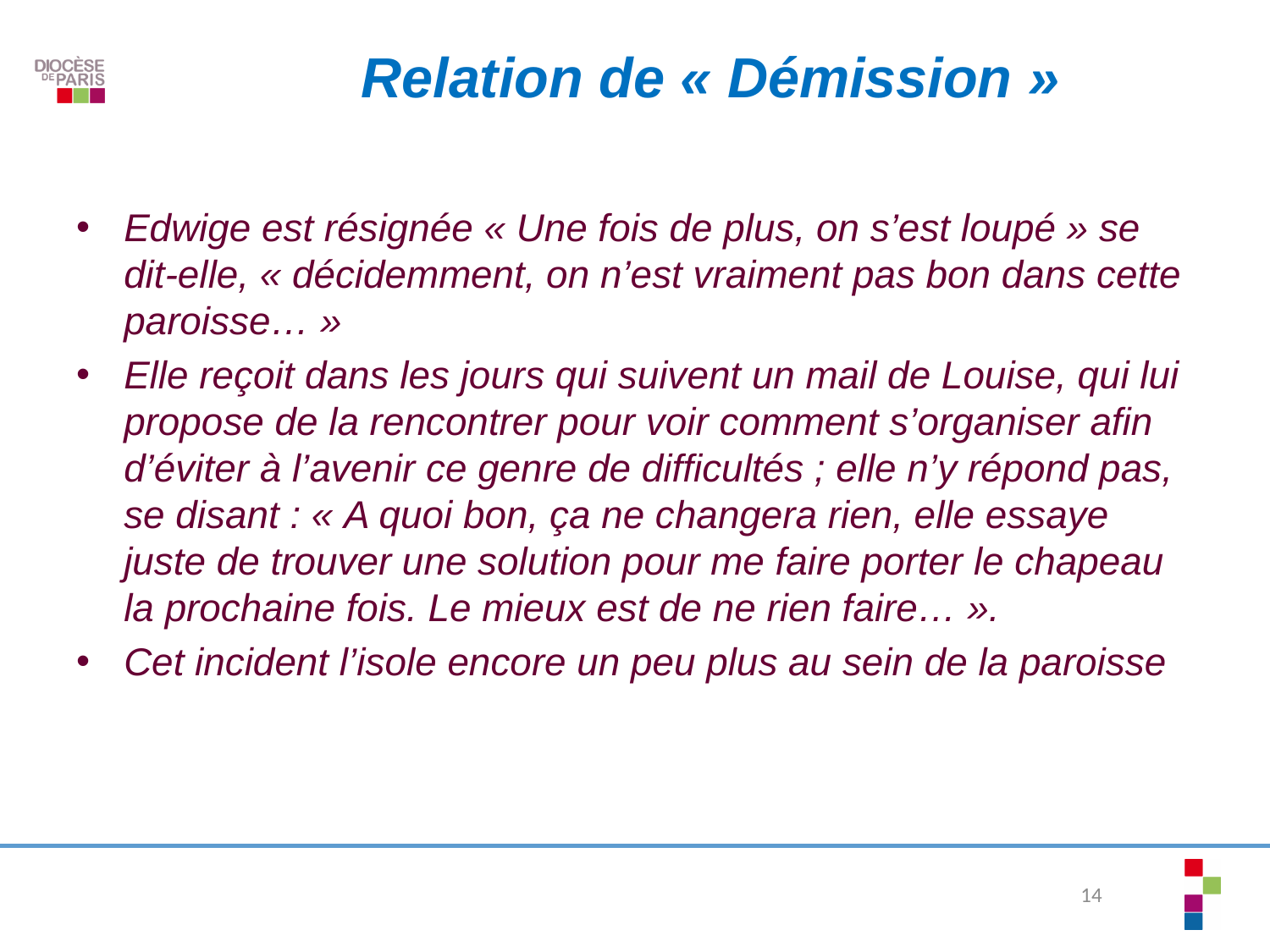

# Relation de « Démission »
Edwige est résignée « Une fois de plus, on s’est loupé » se dit-elle, « décidemment, on n’est vraiment pas bon dans cette paroisse… »
Elle reçoit dans les jours qui suivent un mail de Louise, qui lui propose de la rencontrer pour voir comment s’organiser afin d’éviter à l’avenir ce genre de difficultés ; elle n’y répond pas, se disant : « A quoi bon, ça ne changera rien, elle essaye juste de trouver une solution pour me faire porter le chapeau la prochaine fois. Le mieux est de ne rien faire… ».
Cet incident l’isole encore un peu plus au sein de la paroisse

14